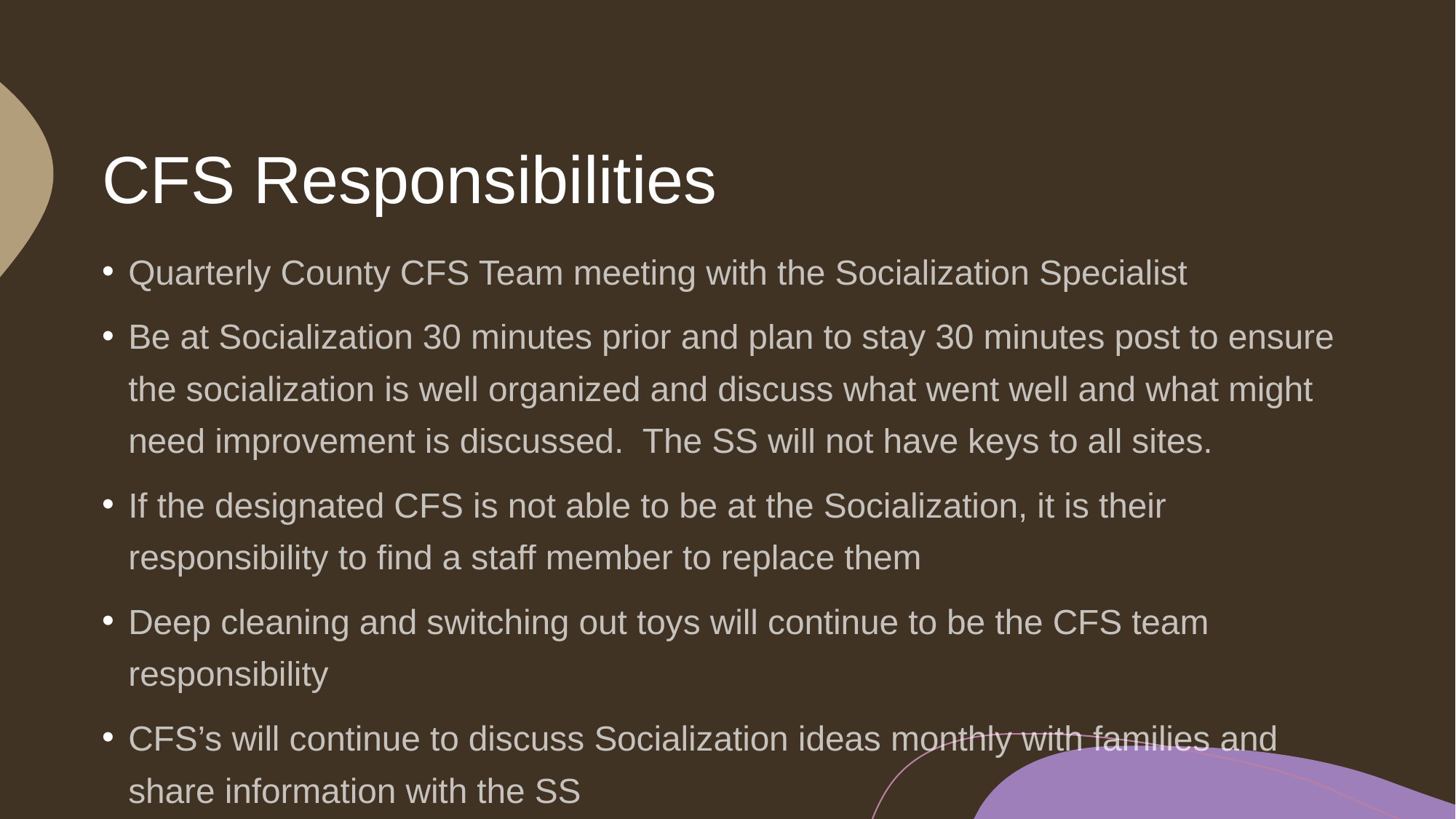

# CFS Responsibilities
Quarterly County CFS Team meeting with the Socialization Specialist
Be at Socialization 30 minutes prior and plan to stay 30 minutes post to ensure the socialization is well organized and discuss what went well and what might need improvement is discussed.  The SS will not have keys to all sites.
If the designated CFS is not able to be at the Socialization, it is their responsibility to find a staff member to replace them
Deep cleaning and switching out toys will continue to be the CFS team responsibility
CFS’s will continue to discuss Socialization ideas monthly with families and share information with the SS